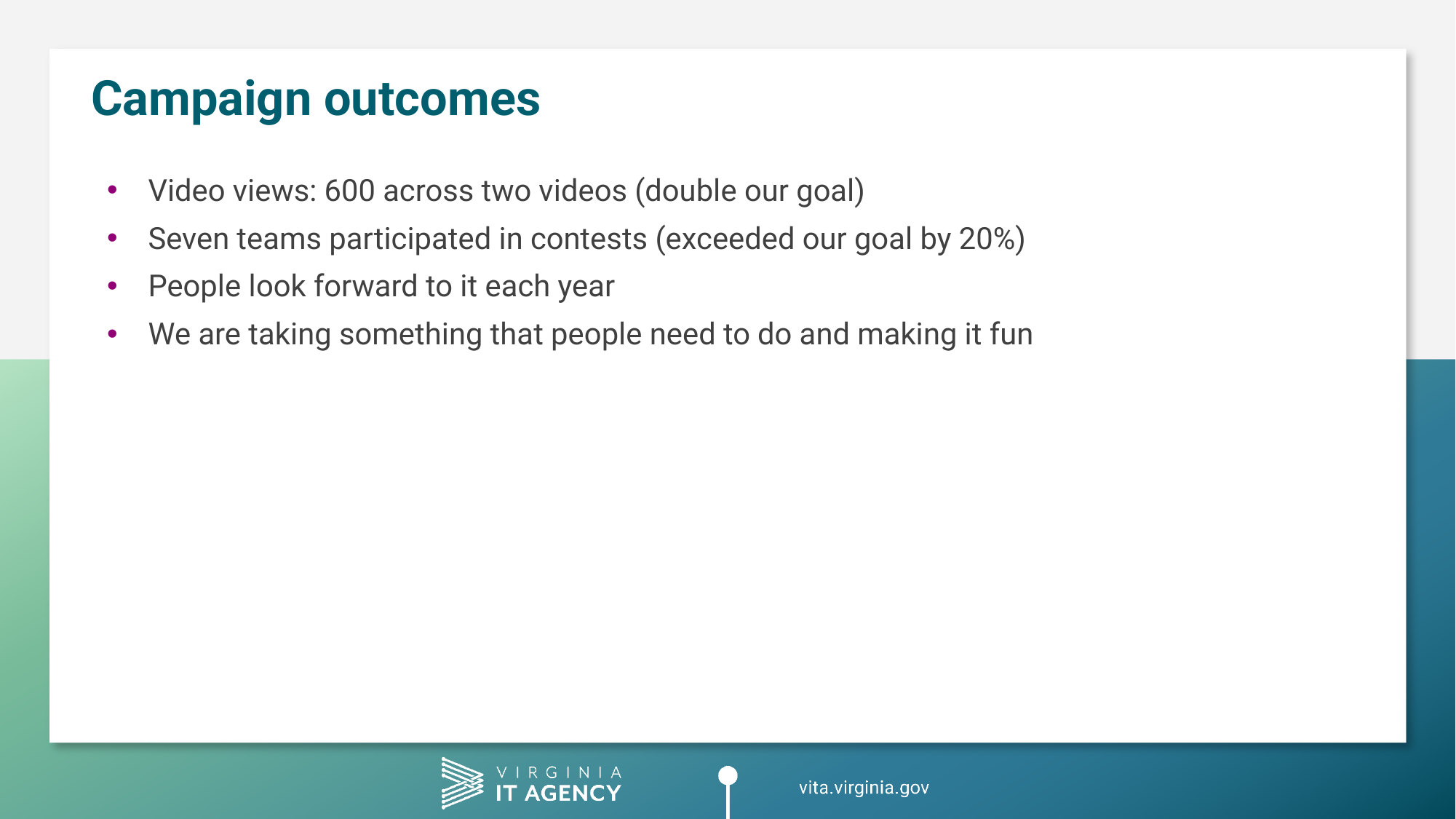

# Campaign outcomes
Video views: 600 across two videos (double our goal)
Seven teams participated in contests (exceeded our goal by 20%)
People look forward to it each year
We are taking something that people need to do and making it fun